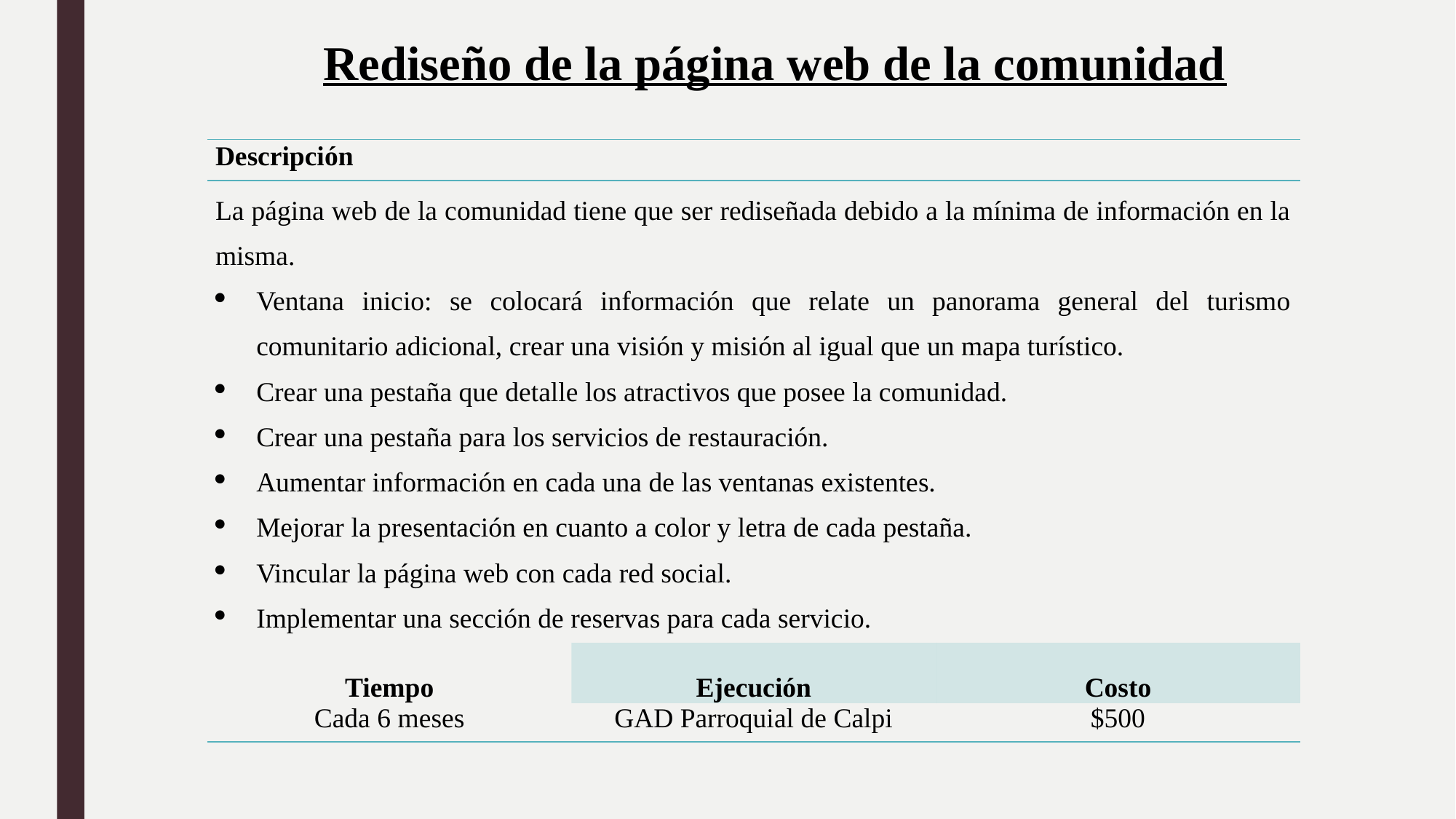

Rediseño de la página web de la comunidad
| Descripción |  |  |
| --- | --- | --- |
| La página web de la comunidad tiene que ser rediseñada debido a la mínima de información en la misma. |  |  |
| Ventana inicio: se colocará información que relate un panorama general del turismo comunitario adicional, crear una visión y misión al igual que un mapa turístico. Crear una pestaña que detalle los atractivos que posee la comunidad. Crear una pestaña para los servicios de restauración. Aumentar información en cada una de las ventanas existentes. Mejorar la presentación en cuanto a color y letra de cada pestaña. Vincular la página web con cada red social. Implementar una sección de reservas para cada servicio. |  |  |
| Tiempo | Ejecución | Costo |
| Cada 6 meses | GAD Parroquial de Calpi | $500 |